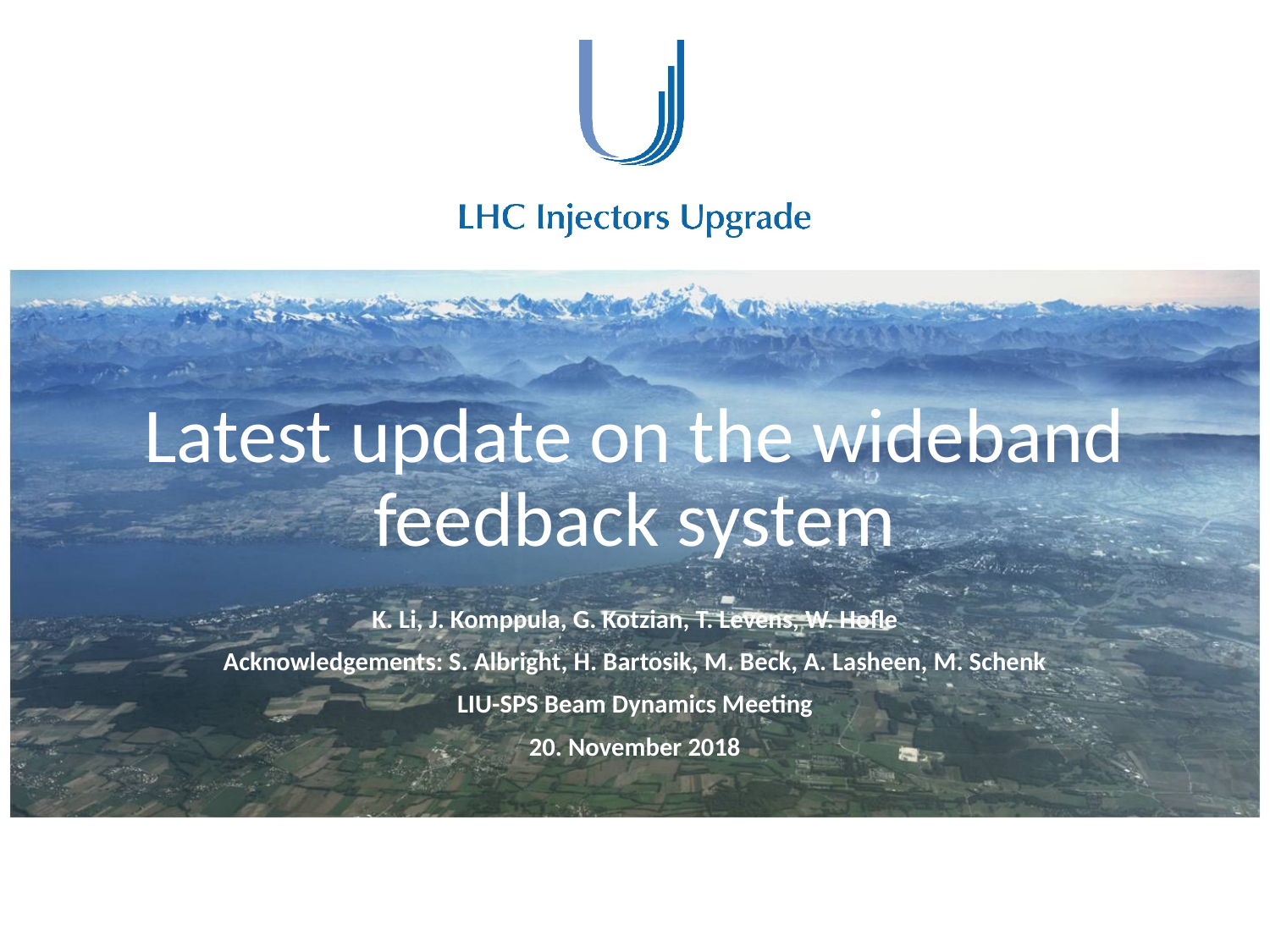

# Latest update on the wideband feedback system
K. Li, J. Komppula, G. Kotzian, T. Levens, W. Hofle
Acknowledgements: S. Albright, H. Bartosik, M. Beck, A. Lasheen, M. Schenk
LIU-SPS Beam Dynamics Meeting
20. November 2018